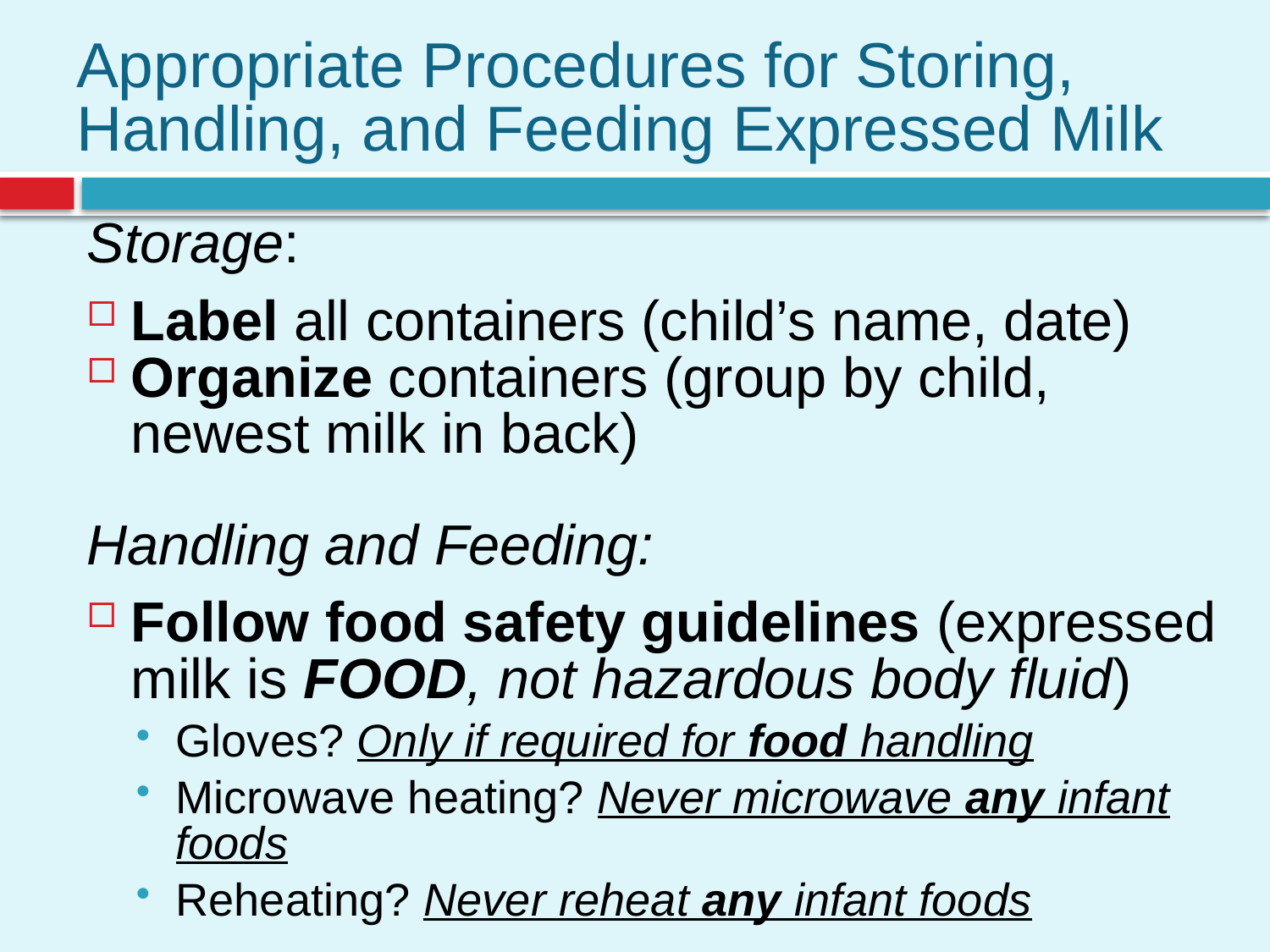

# Appropriate Procedures for Storing, Handling, and Feeding Expressed Milk
Storage:
Label all containers (child’s name, date)
Organize containers (group by child, newest milk in back)
Handling and Feeding:
Follow food safety guidelines (expressed milk is FOOD, not hazardous body fluid)
Gloves? Only if required for food handling
Microwave heating? Never microwave any infant foods
Reheating? Never reheat any infant foods